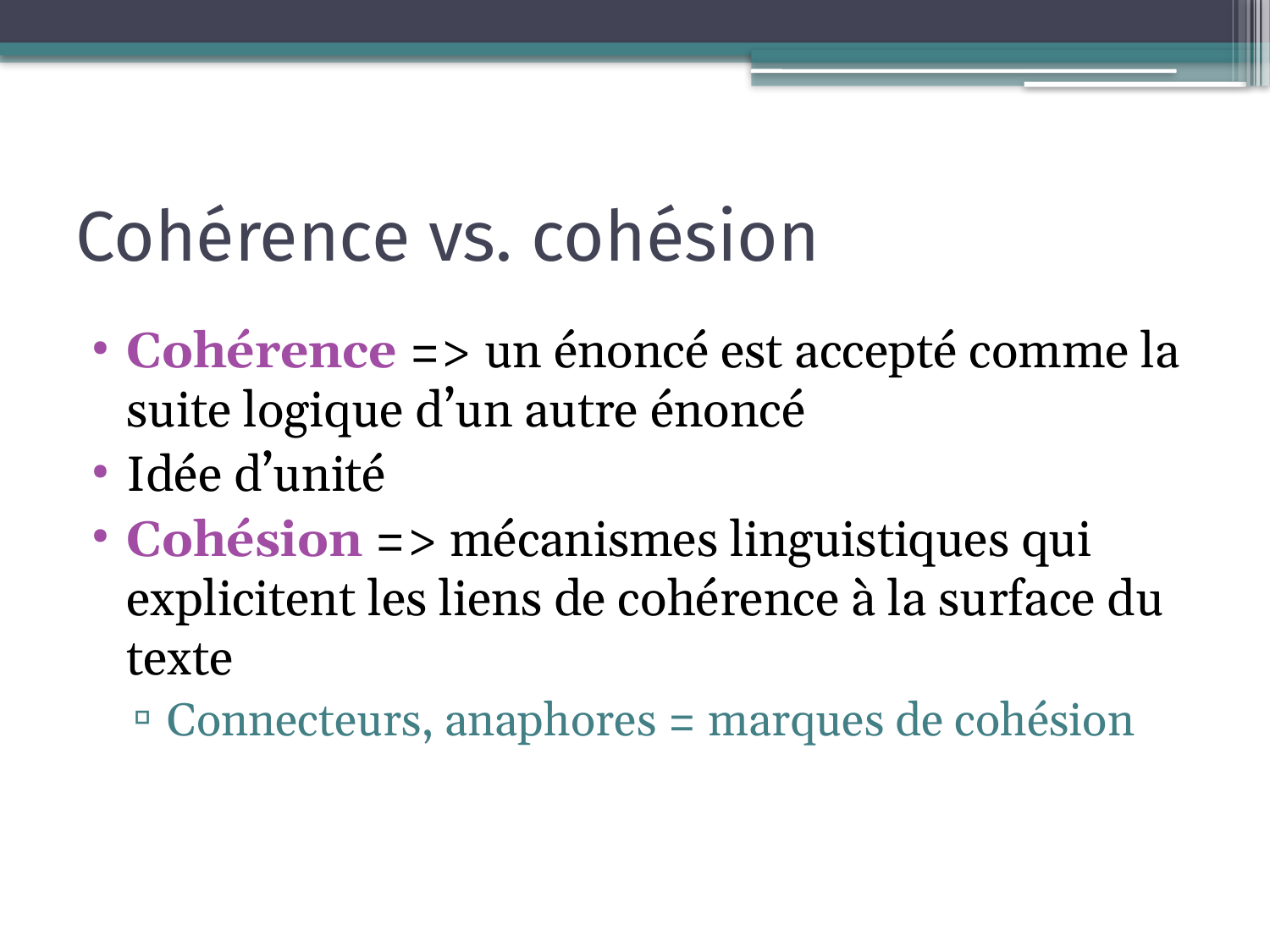

# Cohérence vs. cohésion
Cohérence => un énoncé est accepté comme la suite logique d’un autre énoncé
Idée d’unité
Cohésion => mécanismes linguistiques qui explicitent les liens de cohérence à la surface du texte
Connecteurs, anaphores = marques de cohésion